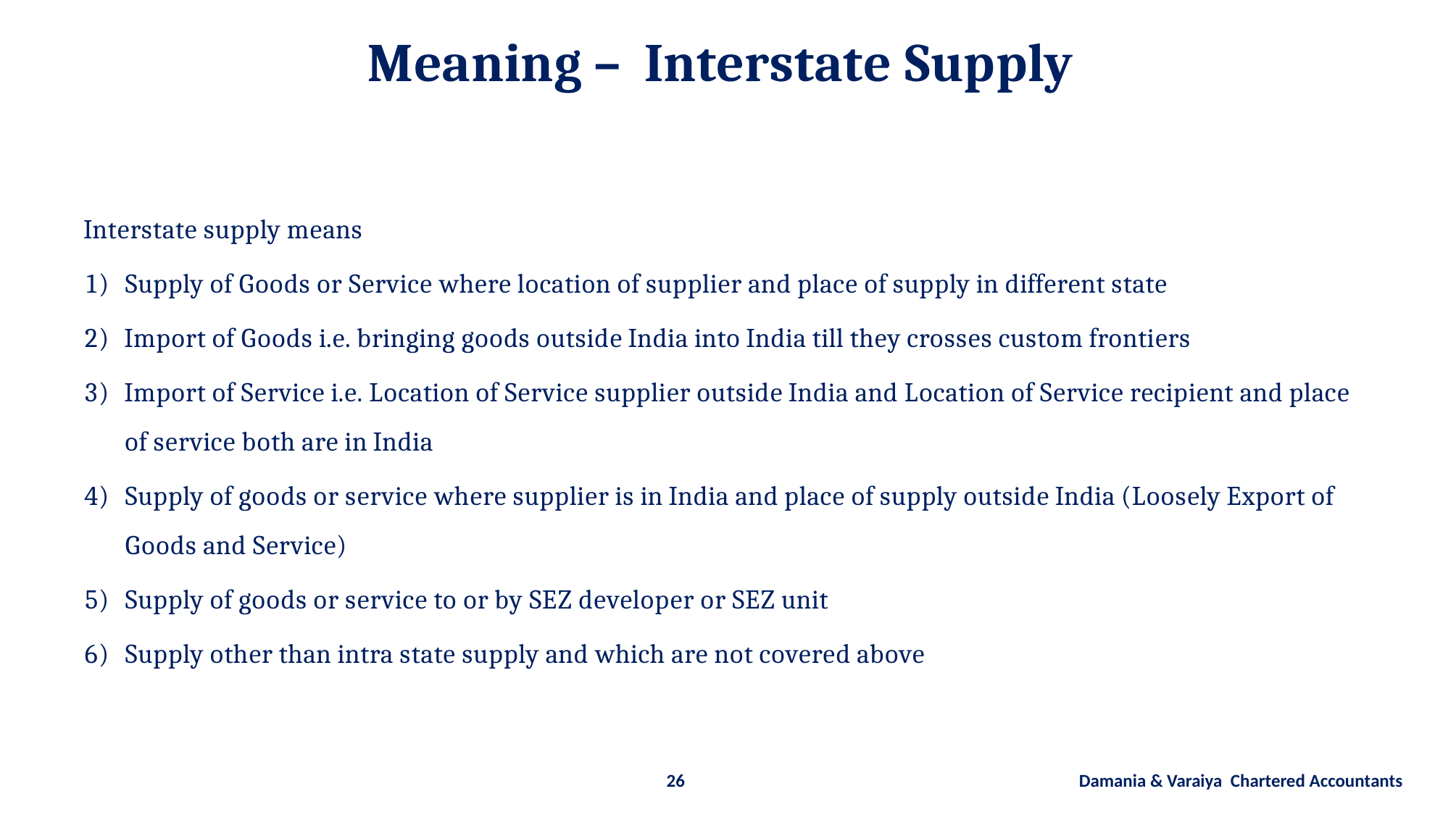

# Meaning –  Interstate Supply
Interstate supply means
Supply of Goods or Service where location of supplier and place of supply in different state
Import of Goods i.e. bringing goods outside India into India till they crosses custom frontiers
Import of Service i.e. Location of Service supplier outside India and Location of Service recipient and place of service both are in India
Supply of goods or service where supplier is in India and place of supply outside India (Loosely Export of Goods and Service)
Supply of goods or service to or by SEZ developer or SEZ unit
Supply other than intra state supply and which are not covered above
26                                                                                               Damania & Varaiya  Chartered Accountants